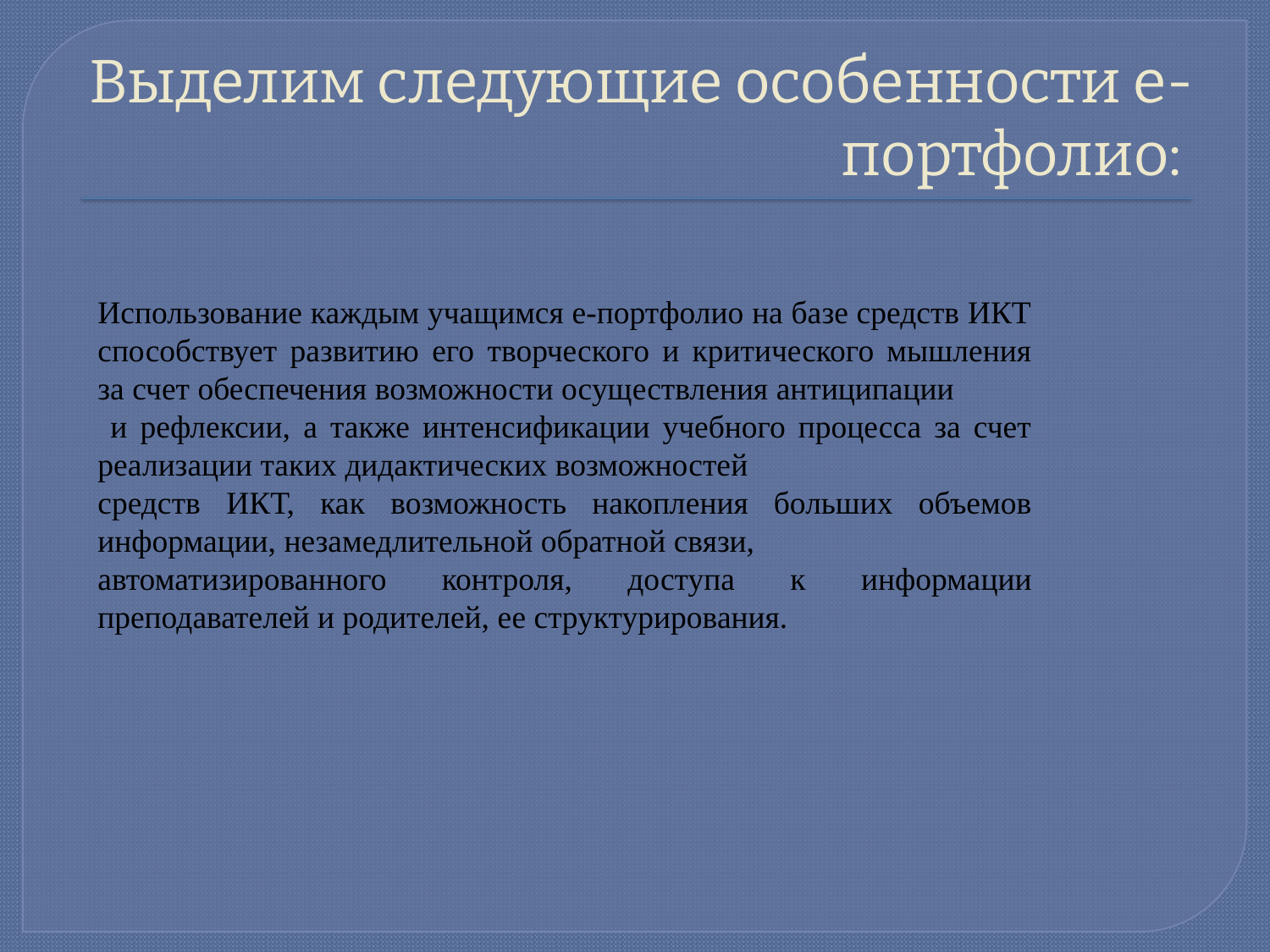

# Выделим следующие особенности е-портфолио:
Использование каждым учащимся е-портфолио на базе средств ИКТ способствует развитию его творческого и критического мышления за счет обеспечения возможности осуществления антиципации
 и рефлексии, а также интенсификации учебного процесса за счет реализации таких дидактических возможностей
средств ИКТ, как возможность накопления больших объемов информации, незамедлительной обратной связи,
автоматизированного контроля, доступа к информации преподавателей и родителей, ее структурирования.